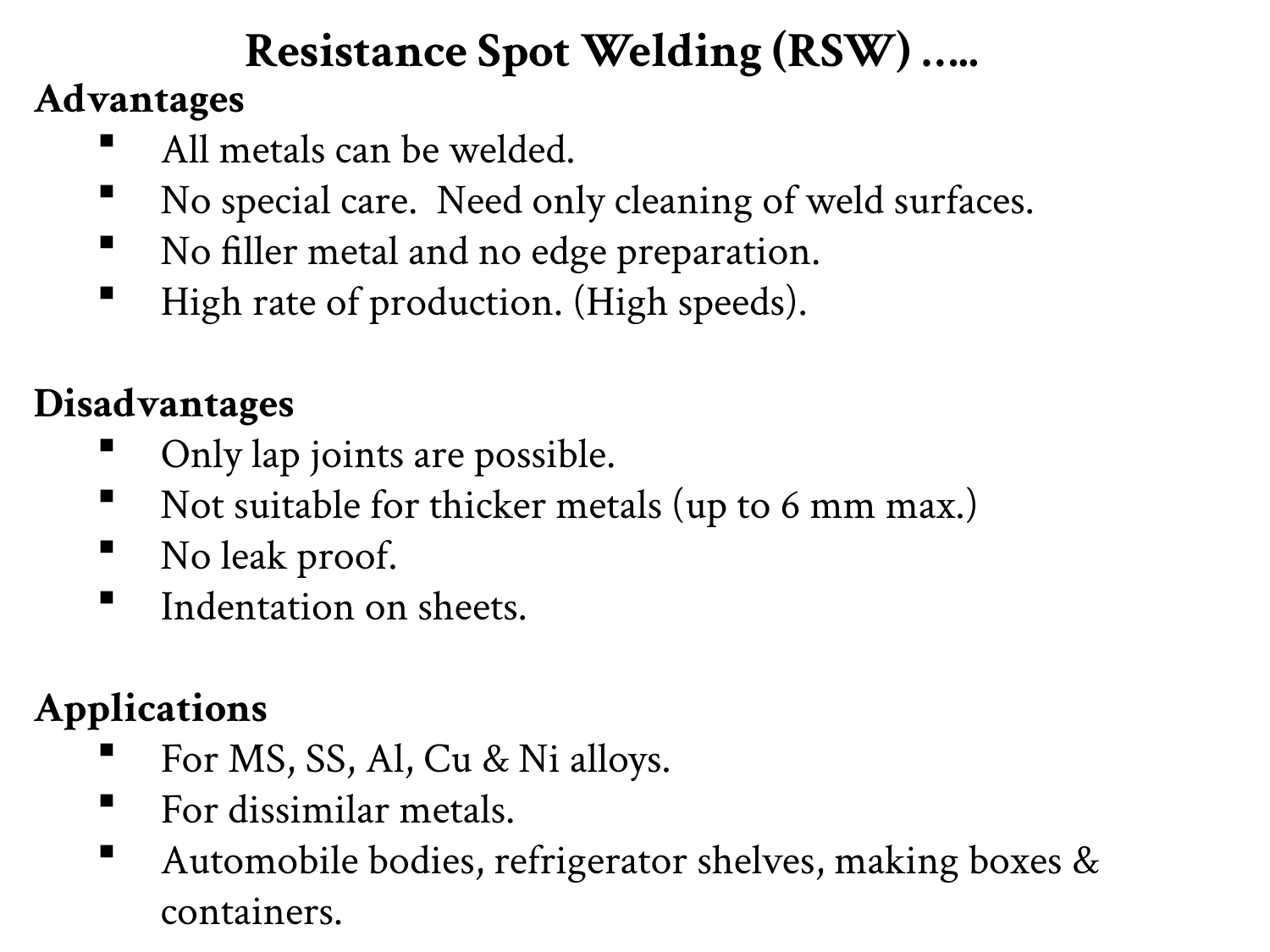

Resistance Spot Welding (RSW) …..
Advantages
All metals can be welded.
No special care.  Need only cleaning of weld surfaces.
No filler metal and no edge preparation.
High rate of production. (High speeds).
Disadvantages
Only lap joints are possible.
Not suitable for thicker metals (up to 6 mm max.)
No leak proof.
Indentation on sheets.

Applications
For MS, SS, Al, Cu & Ni alloys.
For dissimilar metals.
Automobile bodies, refrigerator shelves, making boxes & containers.